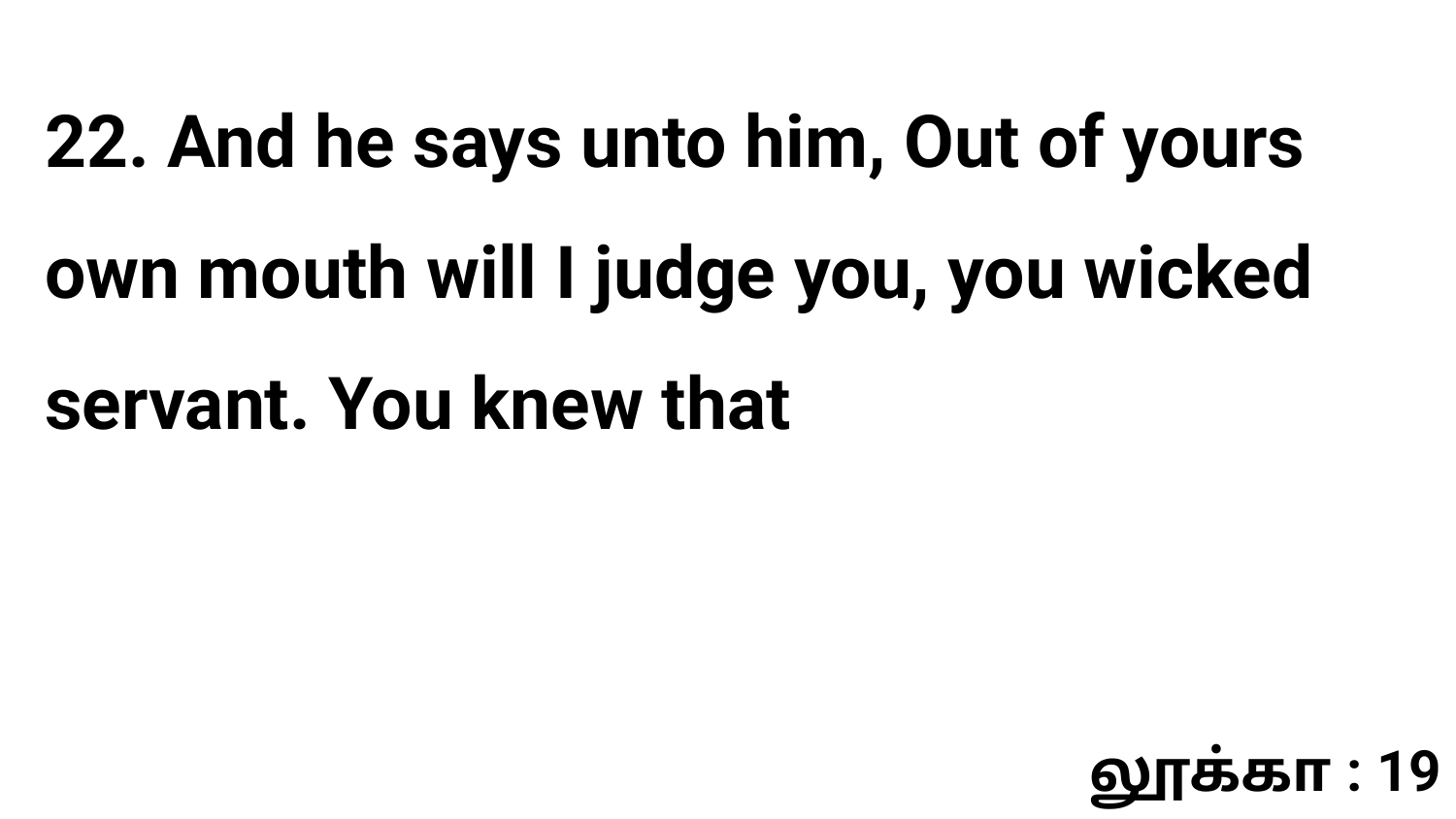

22. And he says unto him, Out of yours own mouth will I judge you, you wicked servant. You knew that
லூக்கா : 19